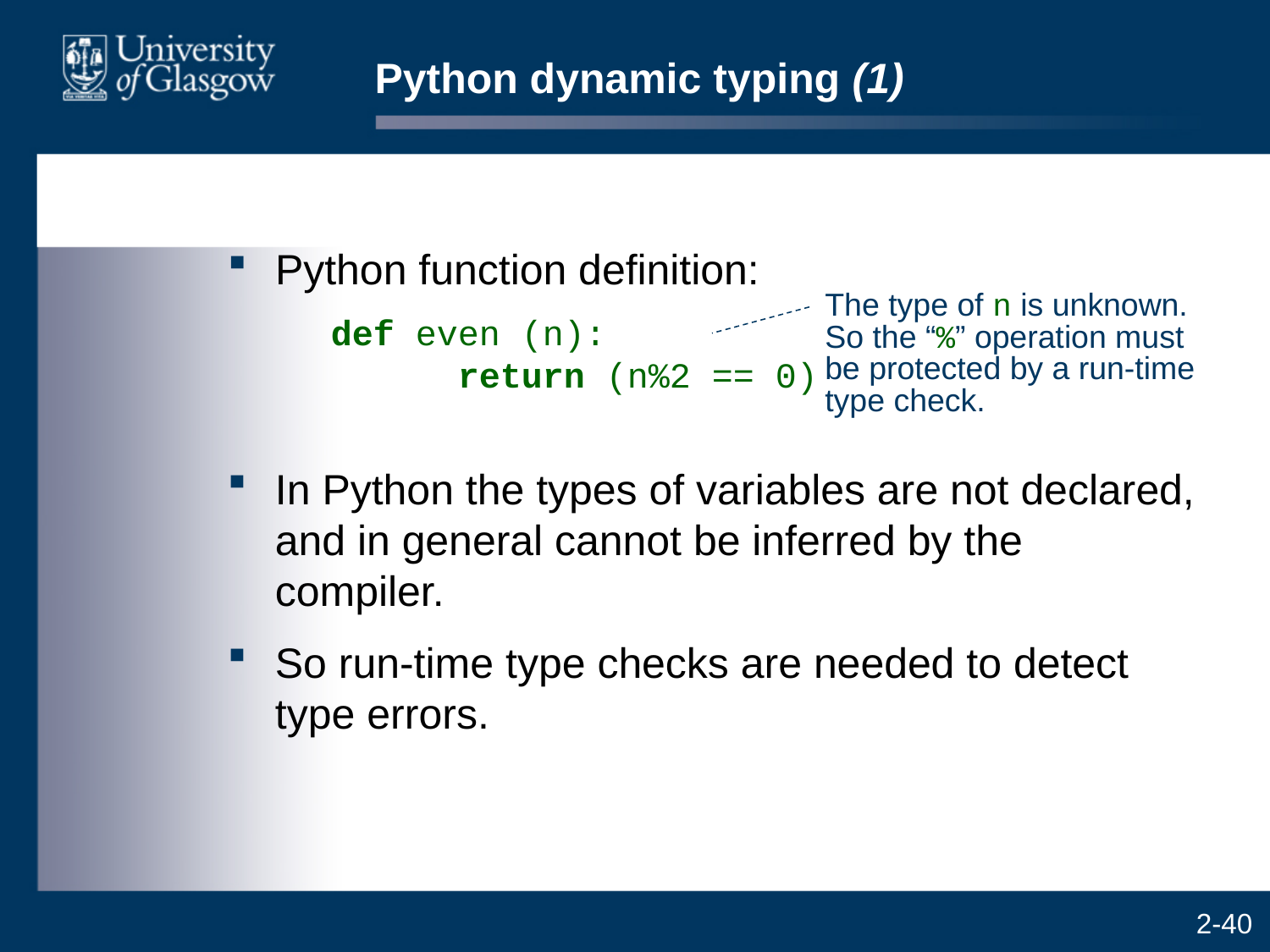

# Python dynamic typing (1)
Python function definition:
	def even (n):
	return (n%2 == 0)
The type of n is unknown. So the “%” operation must be protected by a run-time type check.
In Python the types of variables are not declared, and in general cannot be inferred by the compiler.
So run-time type checks are needed to detect type errors.